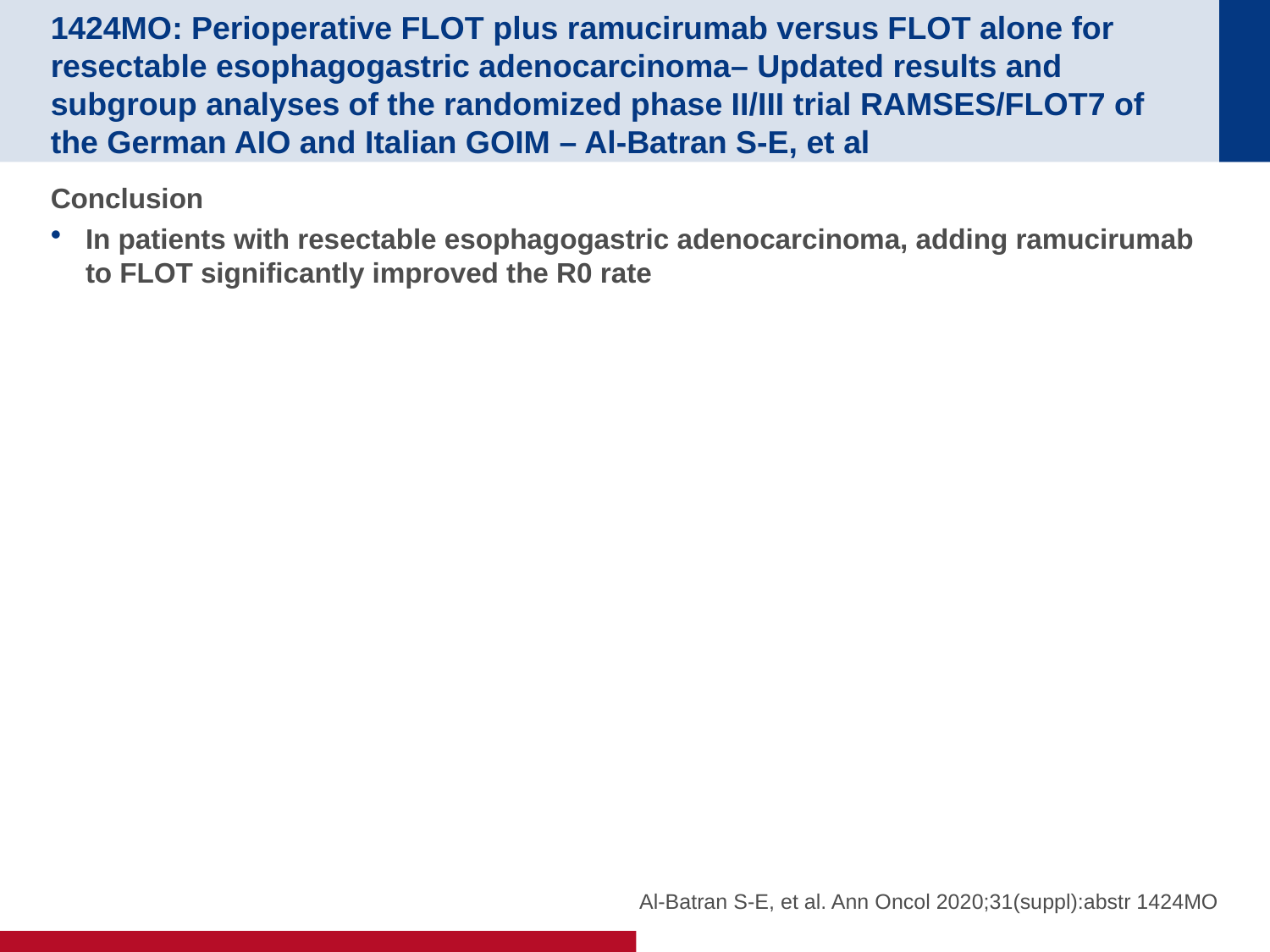

# 1424MO: Perioperative FLOT plus ramucirumab versus FLOT alone for resectable esophagogastric adenocarcinoma– Updated results and subgroup analyses of the randomized phase II/III trial RAMSES/FLOT7 of the German AIO and Italian GOIM – Al-Batran S-E, et al
Conclusion
In patients with resectable esophagogastric adenocarcinoma, adding ramucirumab to FLOT significantly improved the R0 rate
Al-Batran S-E, et al. Ann Oncol 2020;31(suppl):abstr 1424MO